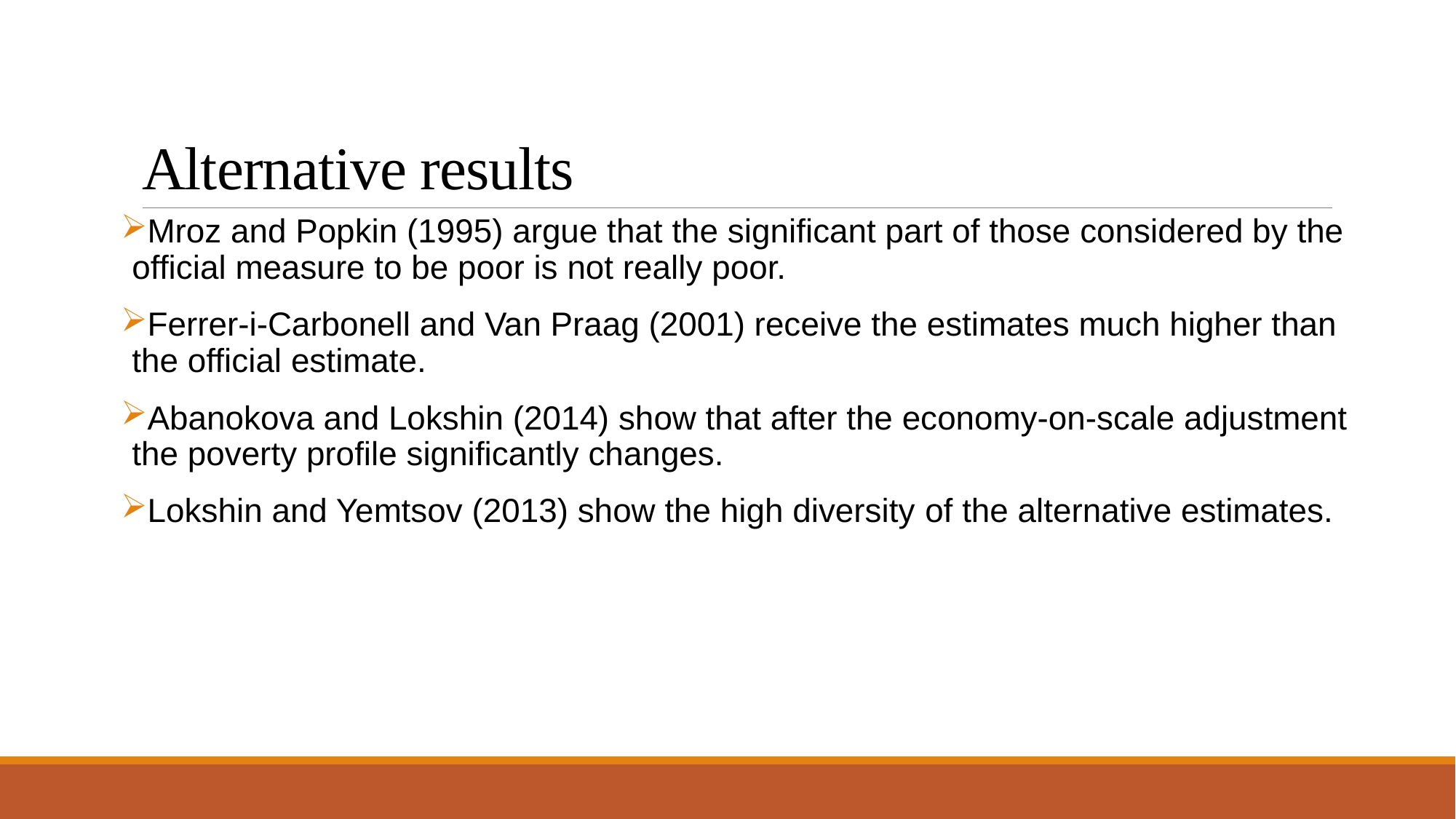

# Alternative results
Mroz and Popkin (1995) argue that the significant part of those considered by the official measure to be poor is not really poor.
Ferrer-i-Carbonell and Van Praag (2001) receive the estimates much higher than the official estimate.
Abanokova and Lokshin (2014) show that after the economy-on-scale adjustment the poverty profile significantly changes.
Lokshin and Yemtsov (2013) show the high diversity of the alternative estimates.